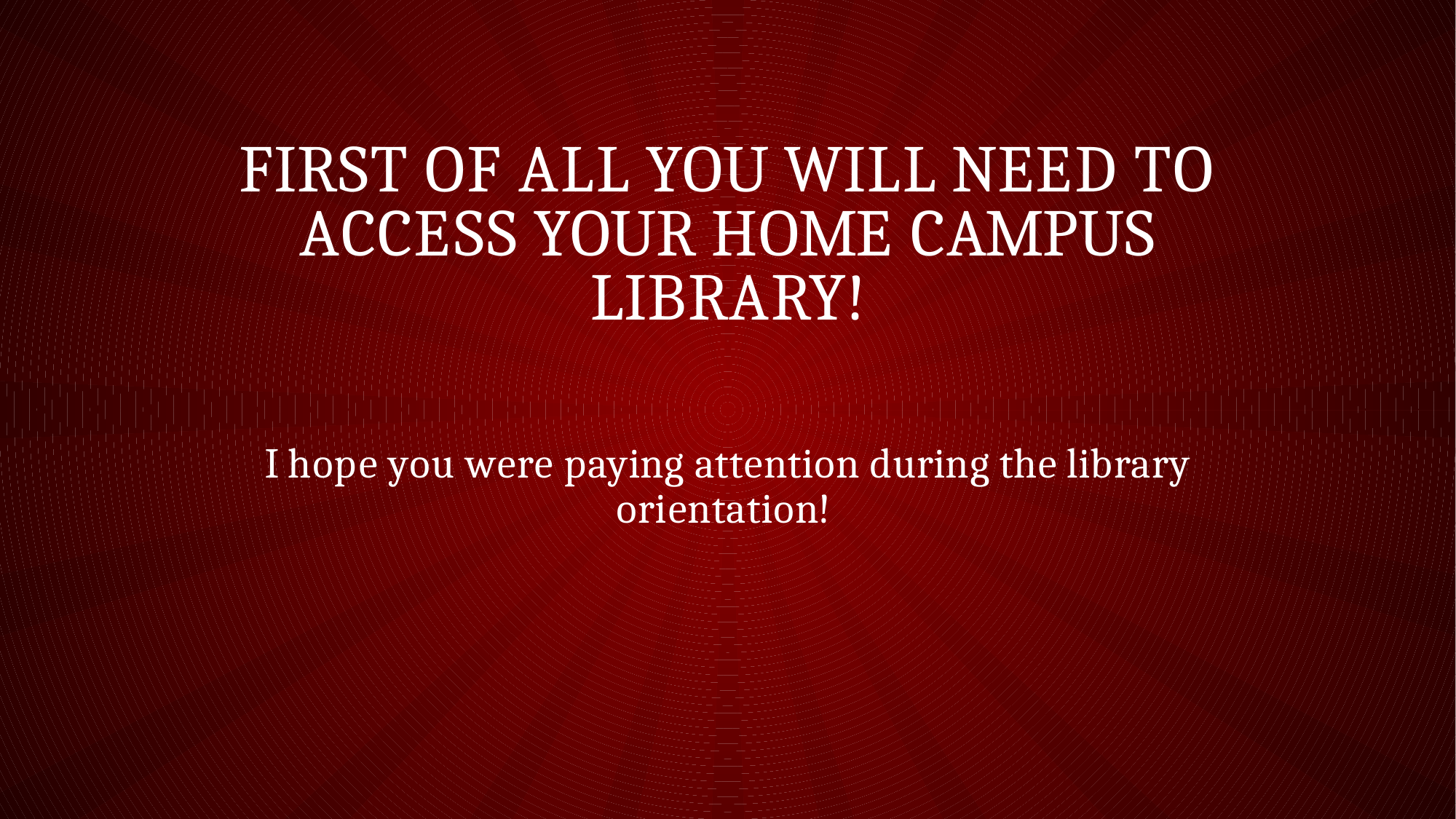

# First of all you will need to access your home campus Library!
I hope you were paying attention during the library orientation!